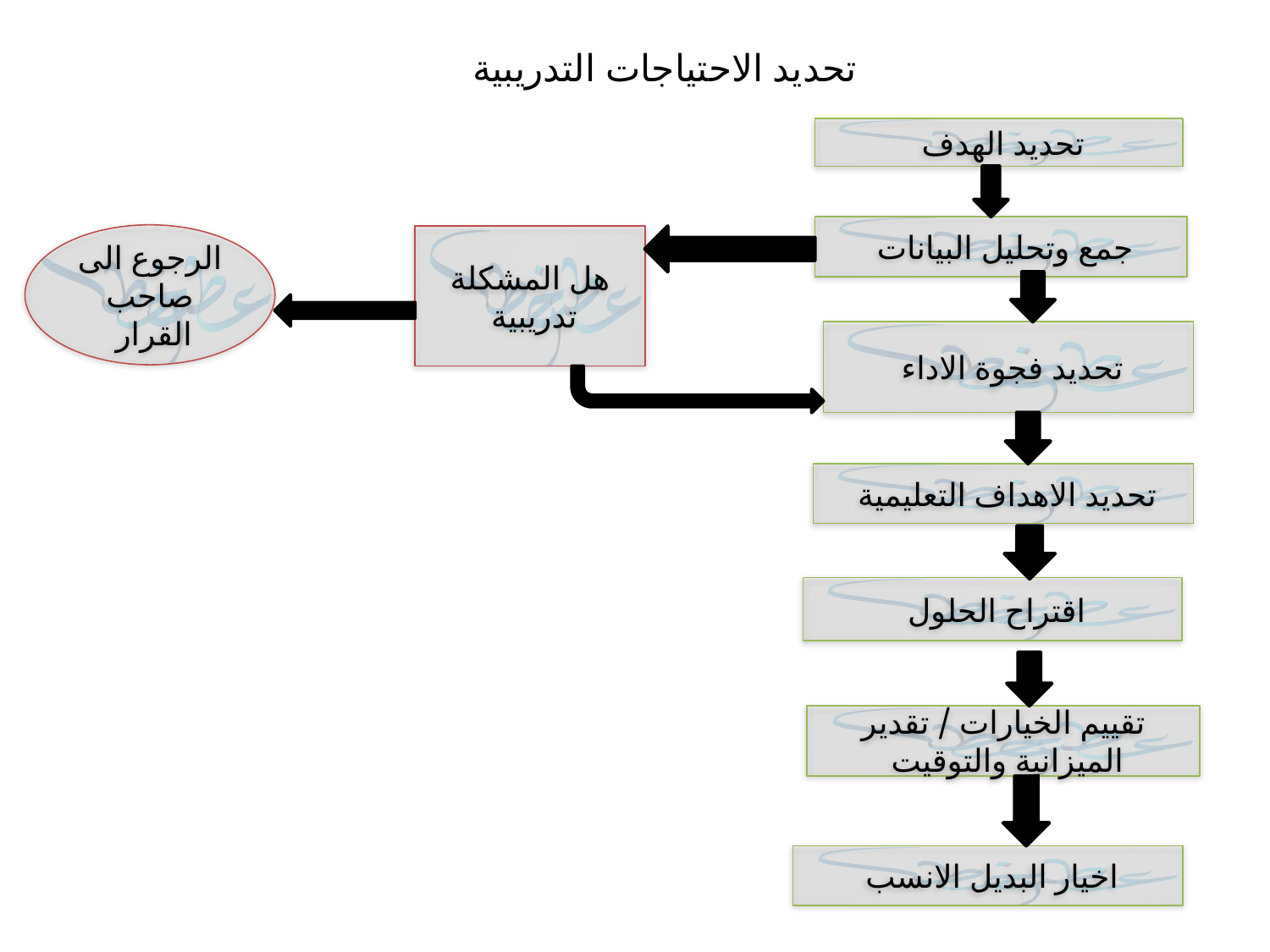

# تحديد الاحتياجات التدريبية
تحديد الهدف

جمع وتحليل البيانات
الرجوع الى صاحب القرار
هل المشكلة تدريبية

تحديد فجوة الاداء

تحديد الاهداف التعليمية

اقتراح الحلول

تقييم الخيارات / تقدير الميزانية والتوقيت

اخيار البديل الانسب